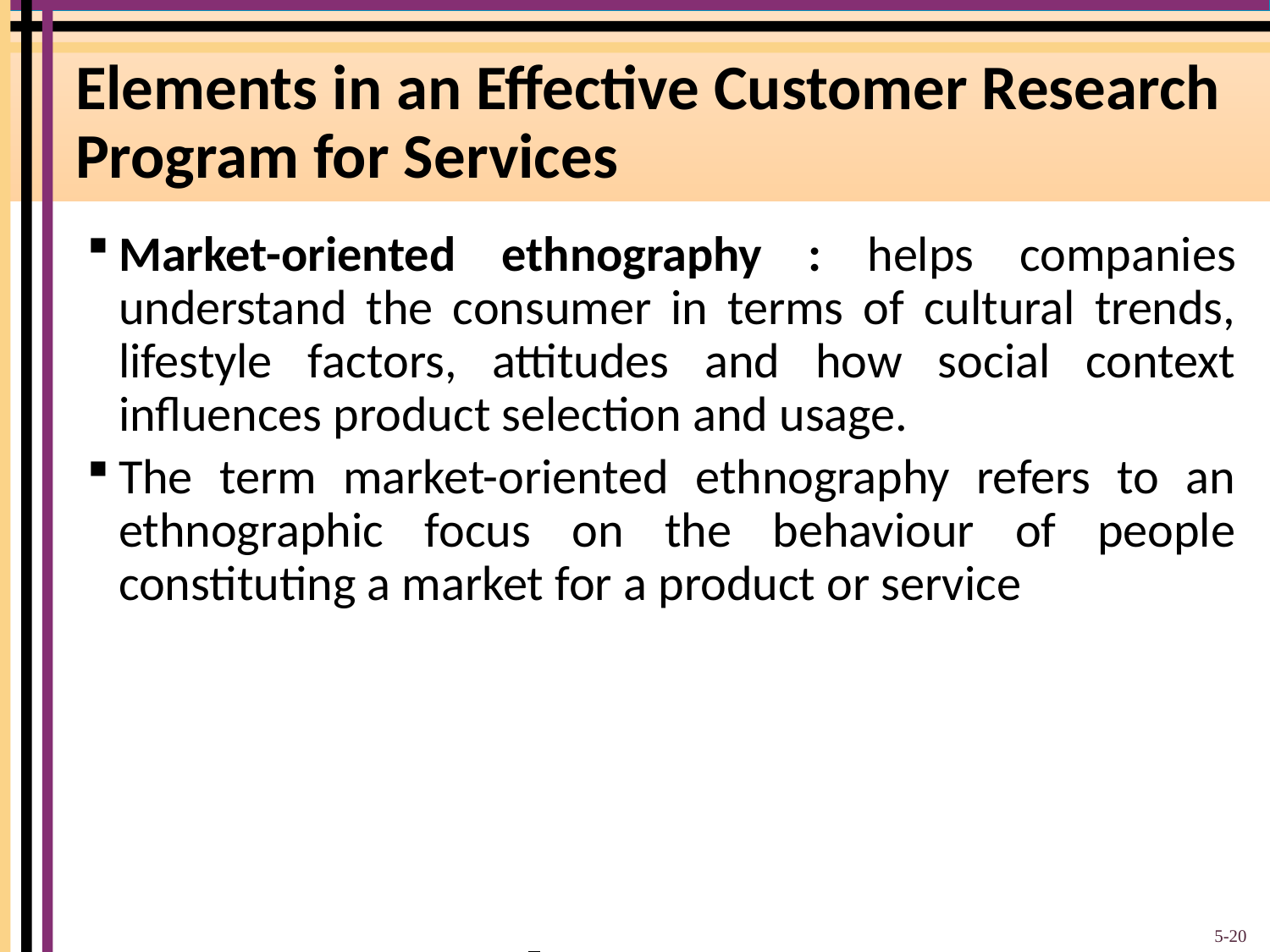

# Elements in an Effective Customer Research Program for Services
Market-oriented ethnography : helps companies understand the consumer in terms of cultural trends, lifestyle factors, attitudes and how social context influences product selection and usage.
The term market-oriented ethnography refers to an ethnographic focus on the behaviour of people constituting a market for a product or service
5-20